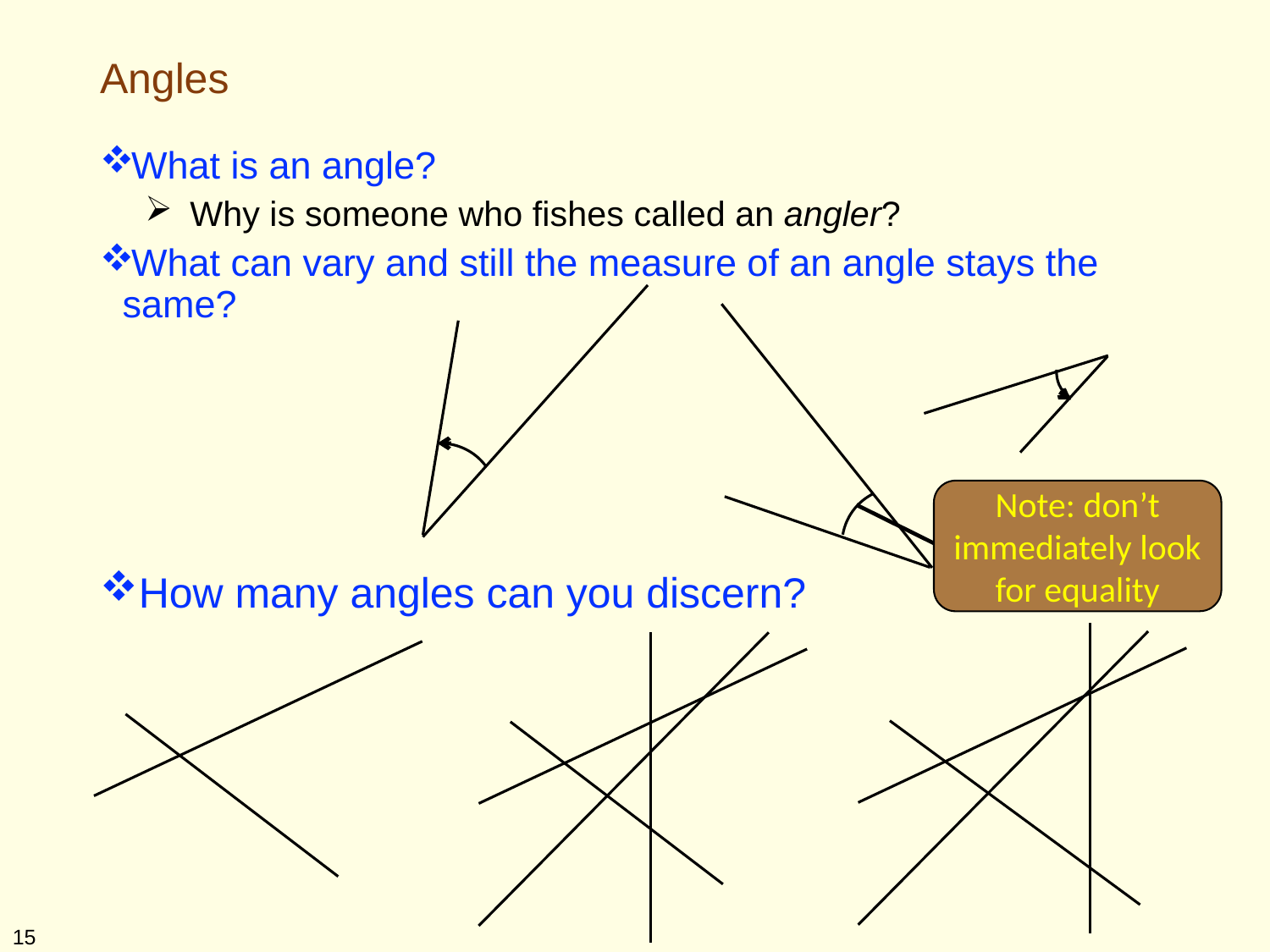

# Angles
What is an angle?
Why is someone who fishes called an angler?
What can vary and still the measure of an angle stays the same?

Note: don’t immediately look for equality
How many angles can you discern?